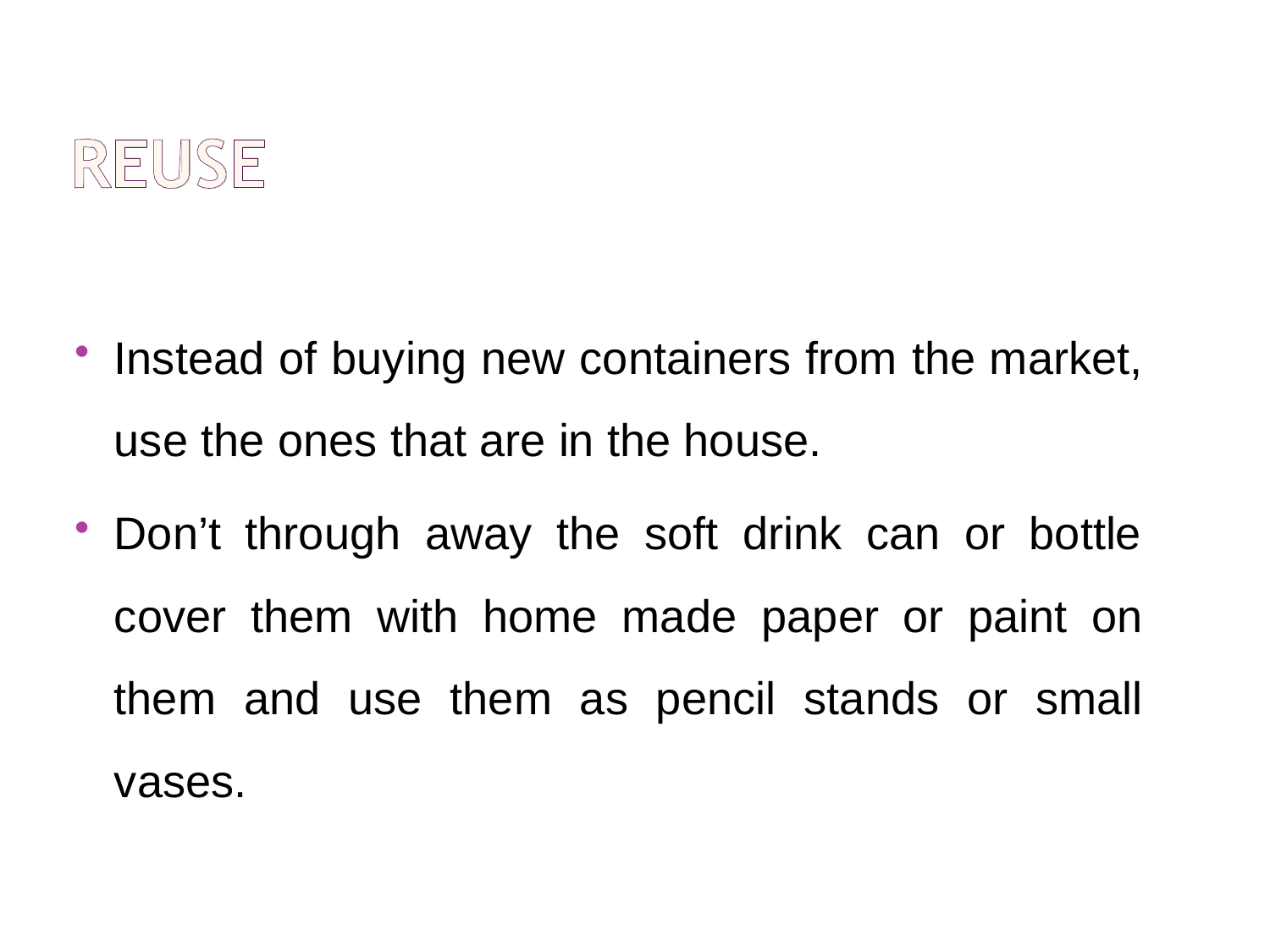

Instead of buying new containers from the market, use the ones that are in the house.
Don’t through away the soft drink can or bottle cover them with home made paper or paint on them and use them as pencil stands or small vases.